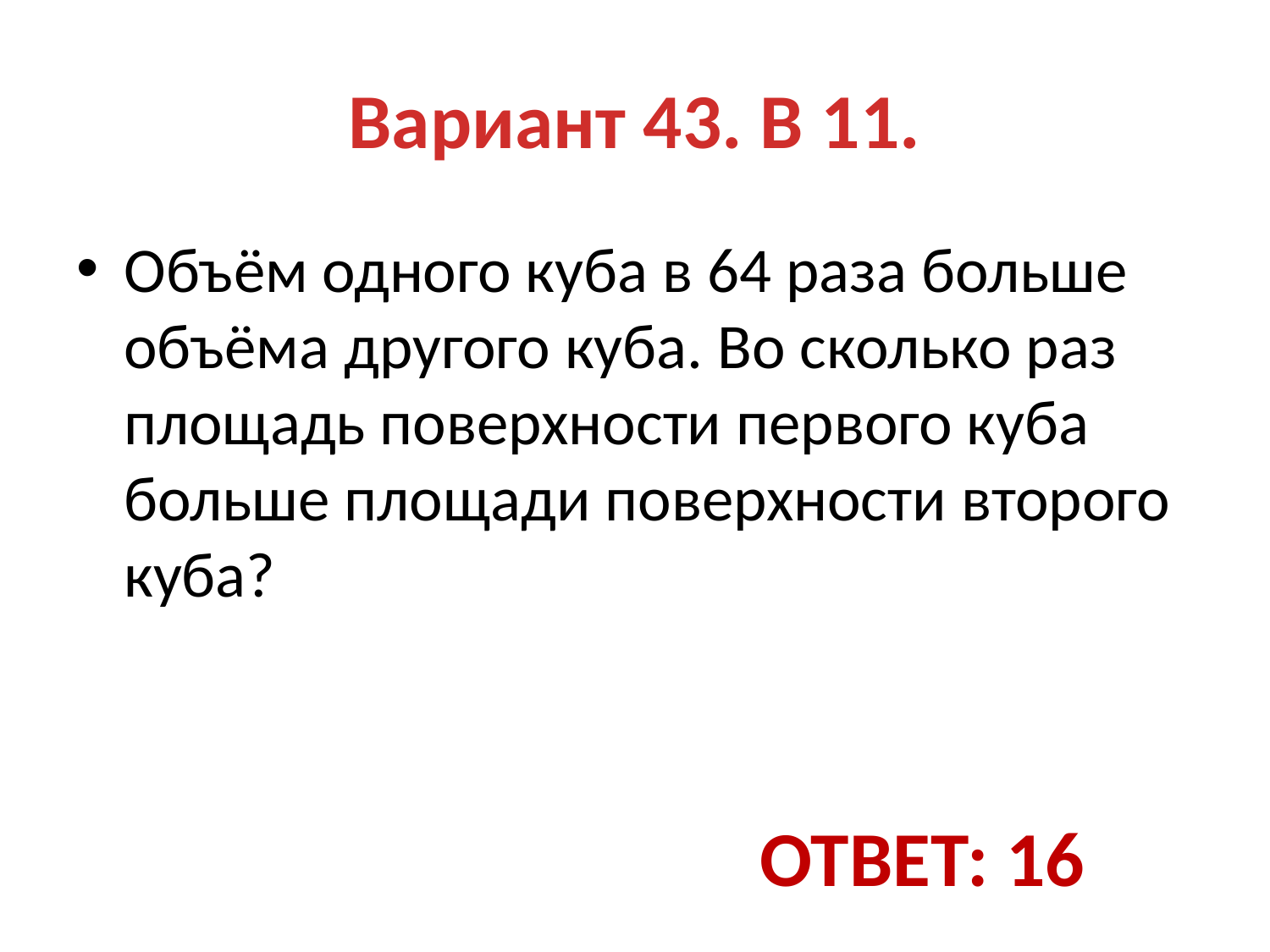

# Вариант 43. В 11.
Объём одного куба в 64 раза больше объёма другого куба. Во сколько раз площадь поверхности первого куба больше площади поверхности второго куба?
Ответ: 16